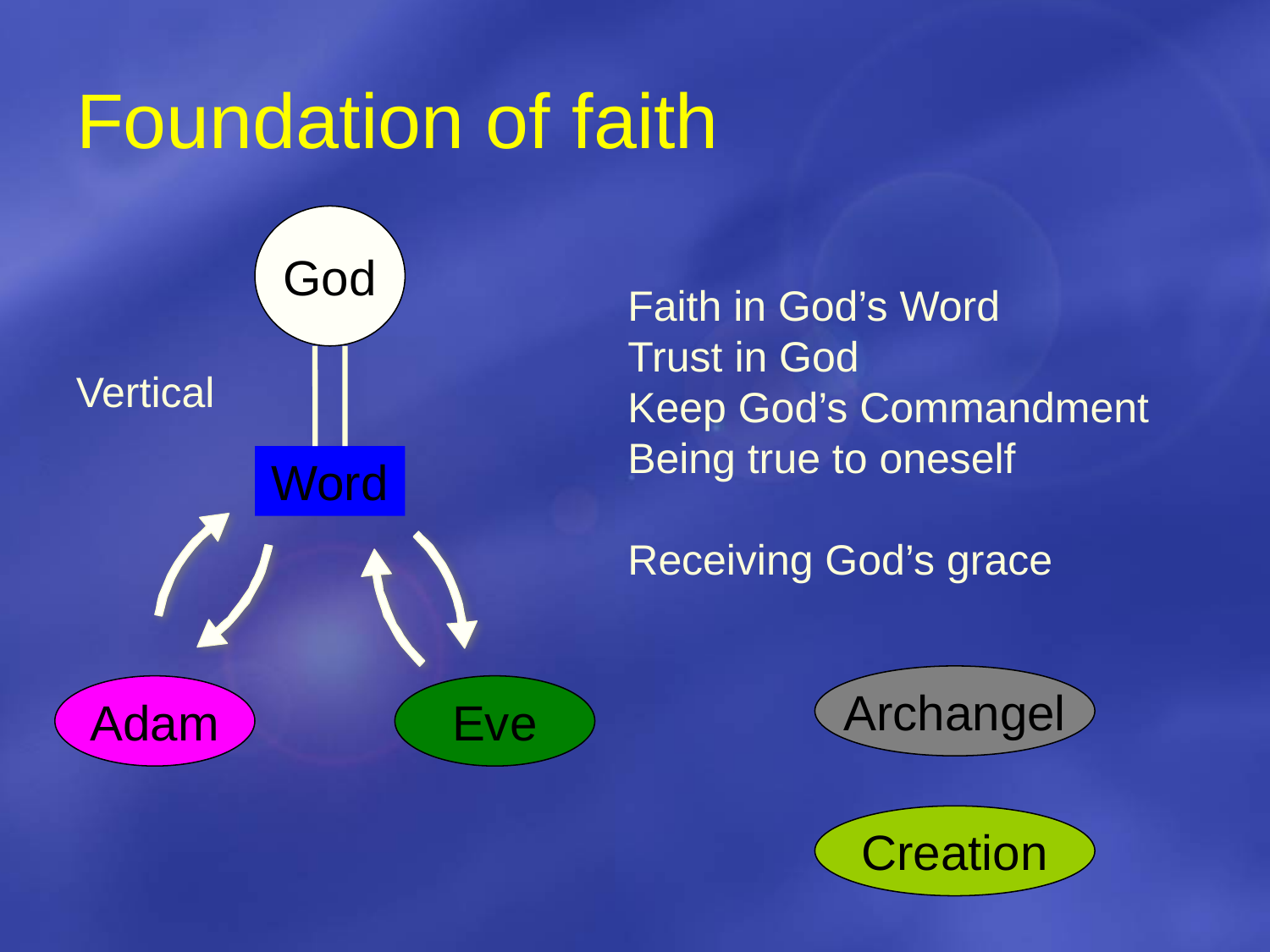

# Foundation of faith
God

Faith in God’s Word
Trust in God
Keep God’s Commandment
Being true to oneself

Receiving God’s grace

Vertical
Word

Archangel
Adam
Eve
Creation